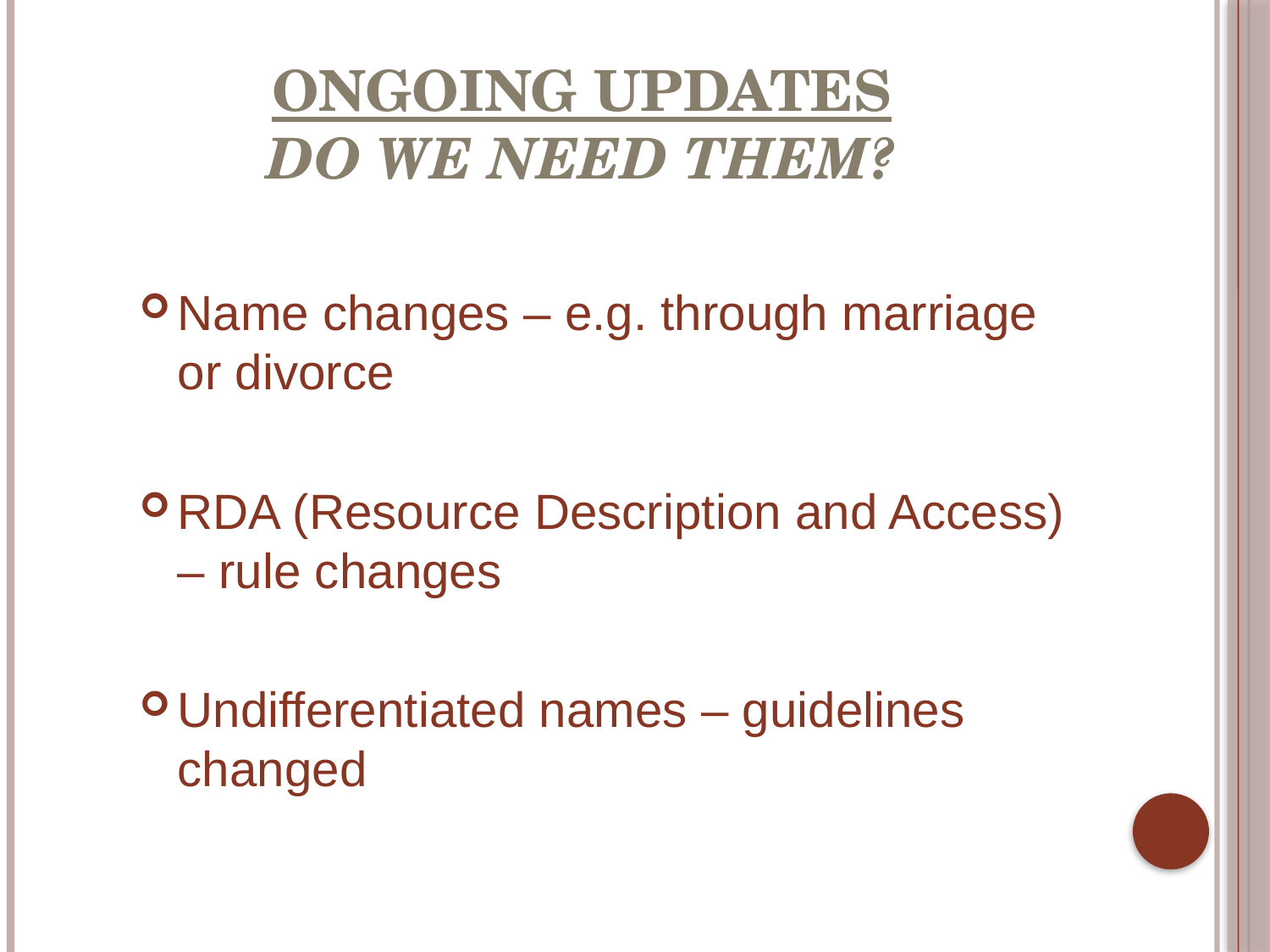

# Ongoing updates Do we need them?
Name changes – e.g. through marriage or divorce

RDA (Resource Description and Access) – rule changes

Undifferentiated names – guidelines changed